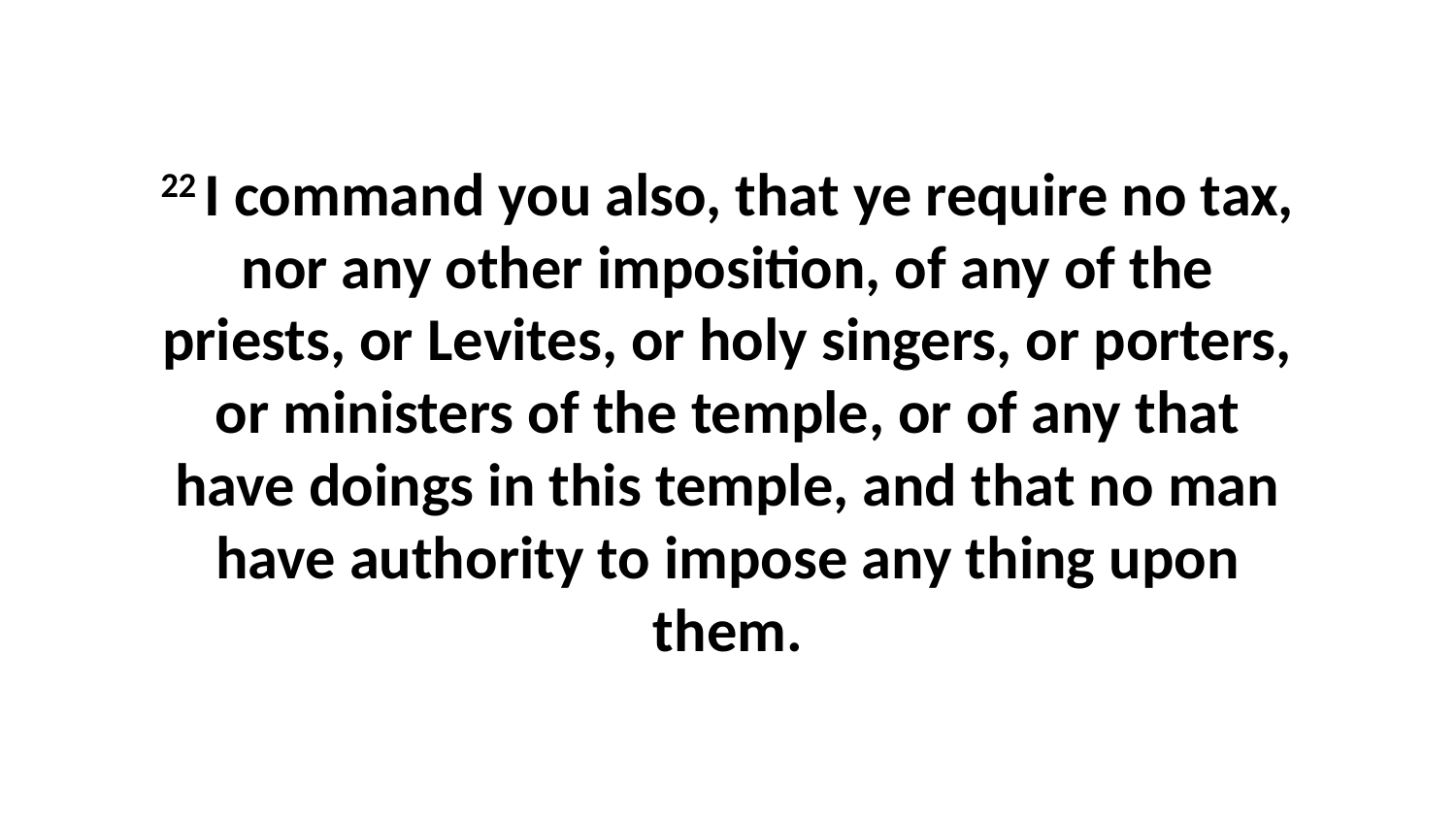

22 I command you also, that ye require no tax, nor any other imposition, of any of the priests, or Levites, or holy singers, or porters, or ministers of the temple, or of any that have doings in this temple, and that no man have authority to impose any thing upon them.